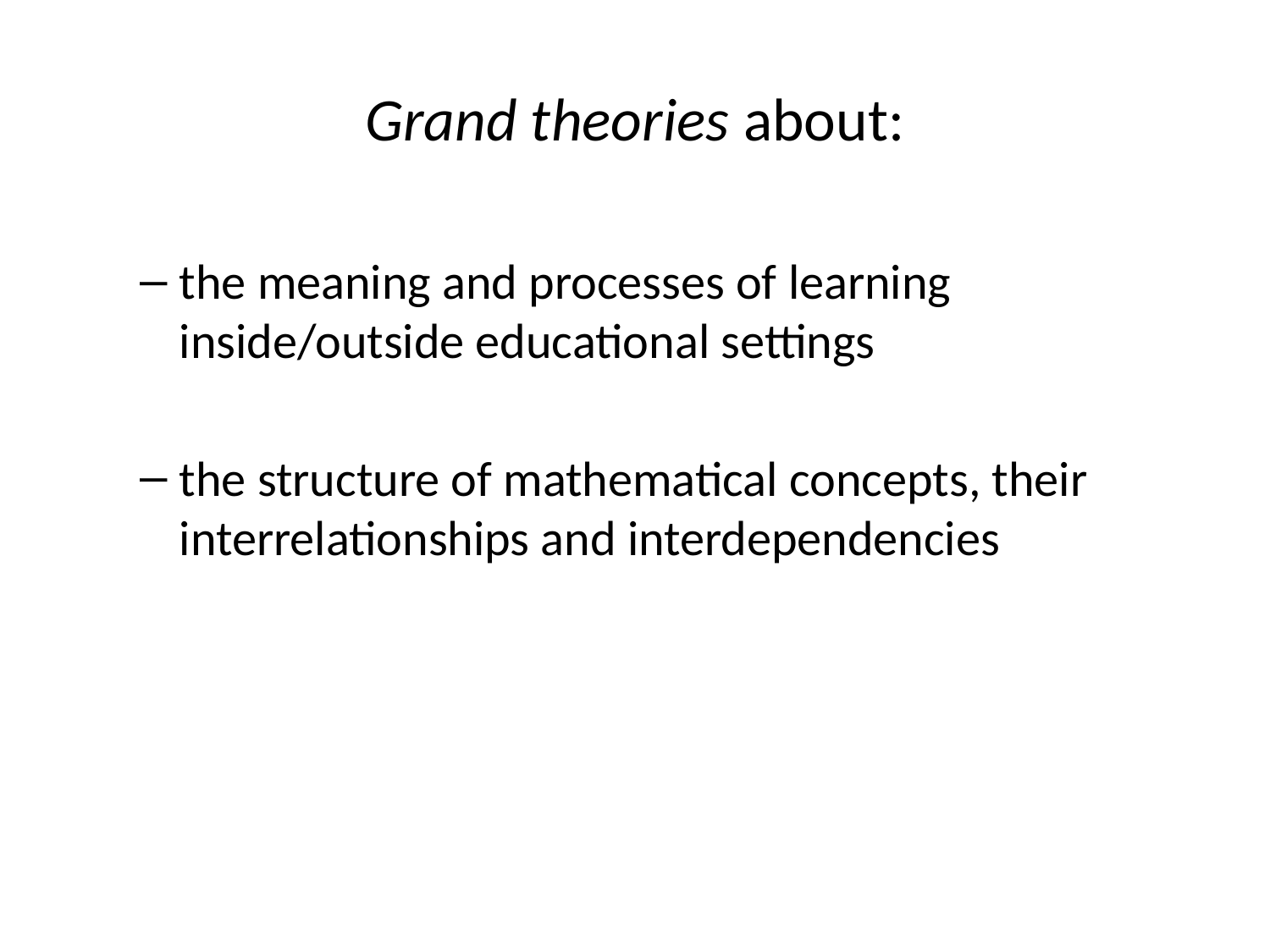

# Grand theories about:
the meaning and processes of learning inside/outside educational settings

the structure of mathematical concepts, their interrelationships and interdependencies